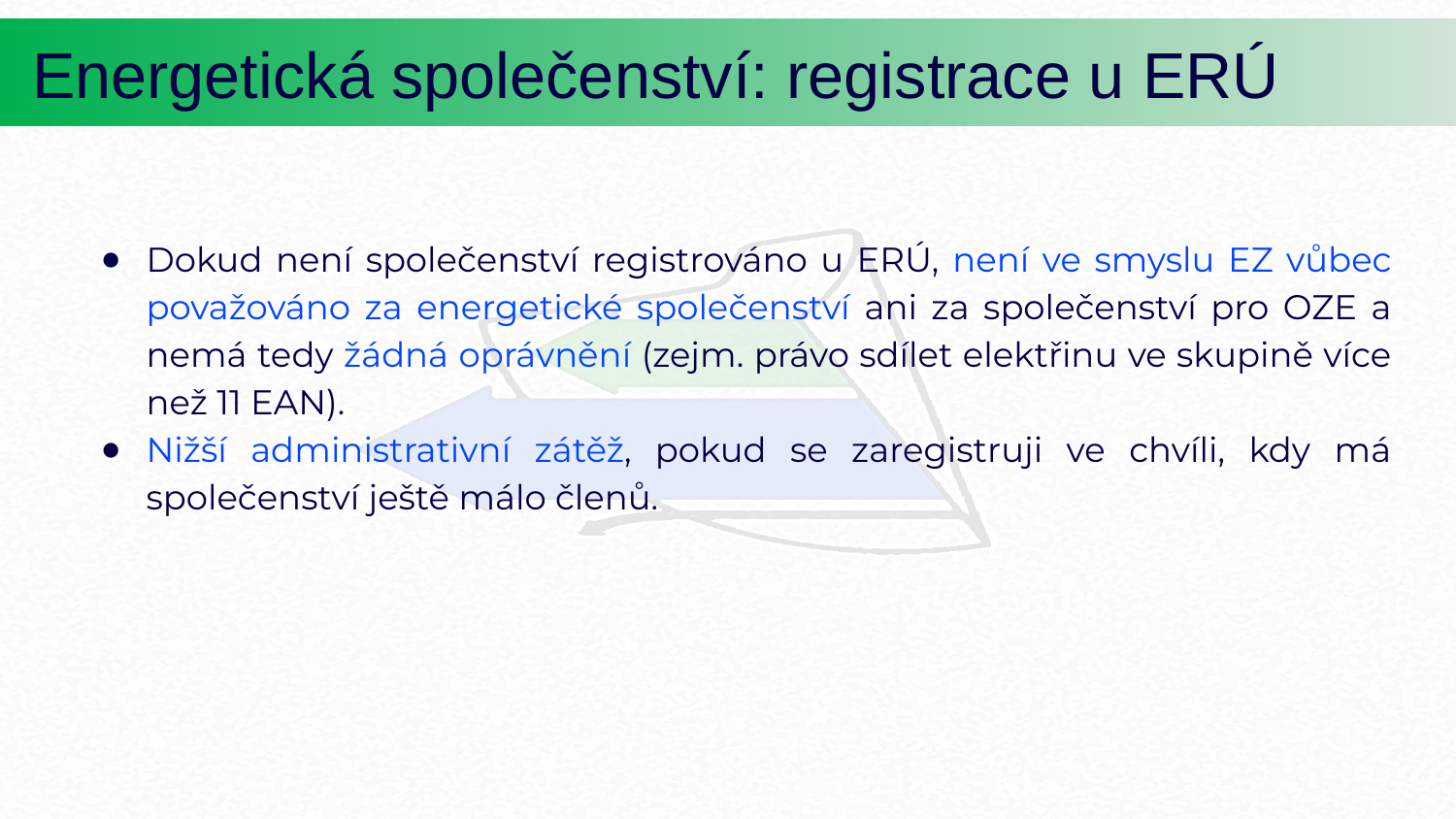

Energetická společenství: registrace u ERÚ

Dokud není společenství registrováno u ERÚ, není ve smyslu EZ vůbec považováno za energetické společenství ani za společenství pro OZE a nemá tedy žádná oprávnění (zejm. právo sdílet elektřinu ve skupině více než 11 EAN).
Nižší administrativní zátěž, pokud se zaregistruji ve chvíli, kdy má společenství ještě málo členů.